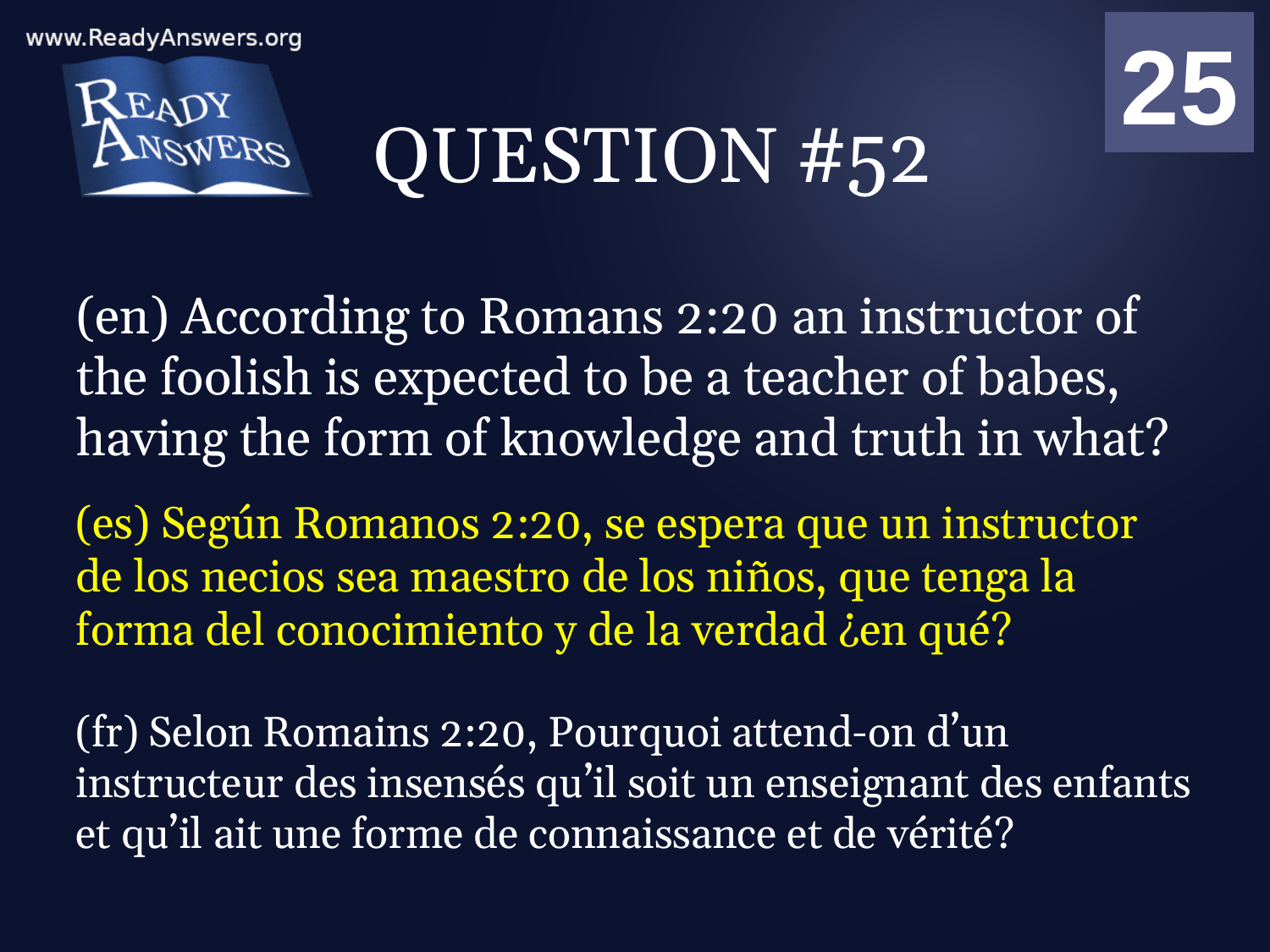

01
02
03
04
05
06
07
08
09
10
11
12
13
14
15
16
17
18
19
20
21
22
23
24
25
00
# QUESTION #52
(en) According to Romans 2:20 an instructor of the foolish is expected to be a teacher of babes, having the form of knowledge and truth in what?
(es) Según Romanos 2:20, se espera que un instructor de los necios sea maestro de los niños, que tenga la forma del conocimiento y de la verdad ¿en qué?
(fr) Selon Romains 2:20, Pourquoi attend-on d’un instructeur des insensés qu’il soit un enseignant des enfants et qu’il ait une forme de connaissance et de vérité?